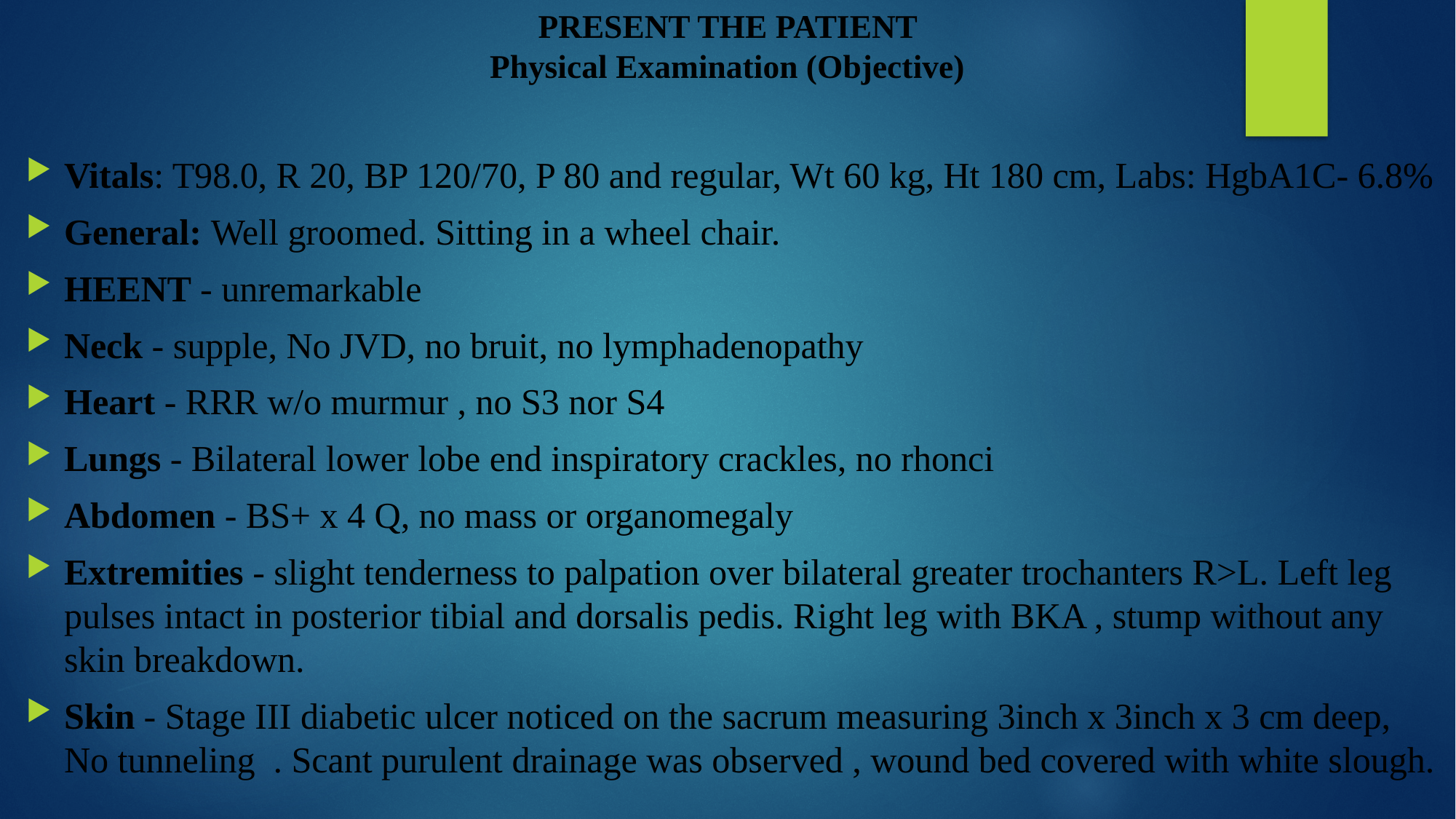

# PRESENT THE PATIENT Physical Examination (Objective)
Vitals: T98.0, R 20, BP 120/70, P 80 and regular, Wt 60 kg, Ht 180 cm, Labs: HgbA1C- 6.8%
General: Well groomed. Sitting in a wheel chair.
HEENT - unremarkable
Neck - supple, No JVD, no bruit, no lymphadenopathy
Heart - RRR w/o murmur , no S3 nor S4
Lungs - Bilateral lower lobe end inspiratory crackles, no rhonci
Abdomen - BS+ x 4 Q, no mass or organomegaly
Extremities - slight tenderness to palpation over bilateral greater trochanters R>L. Left leg pulses intact in posterior tibial and dorsalis pedis. Right leg with BKA , stump without any skin breakdown.
Skin - Stage III diabetic ulcer noticed on the sacrum measuring 3inch x 3inch x 3 cm deep, No tunneling  . Scant purulent drainage was observed , wound bed covered with white slough.